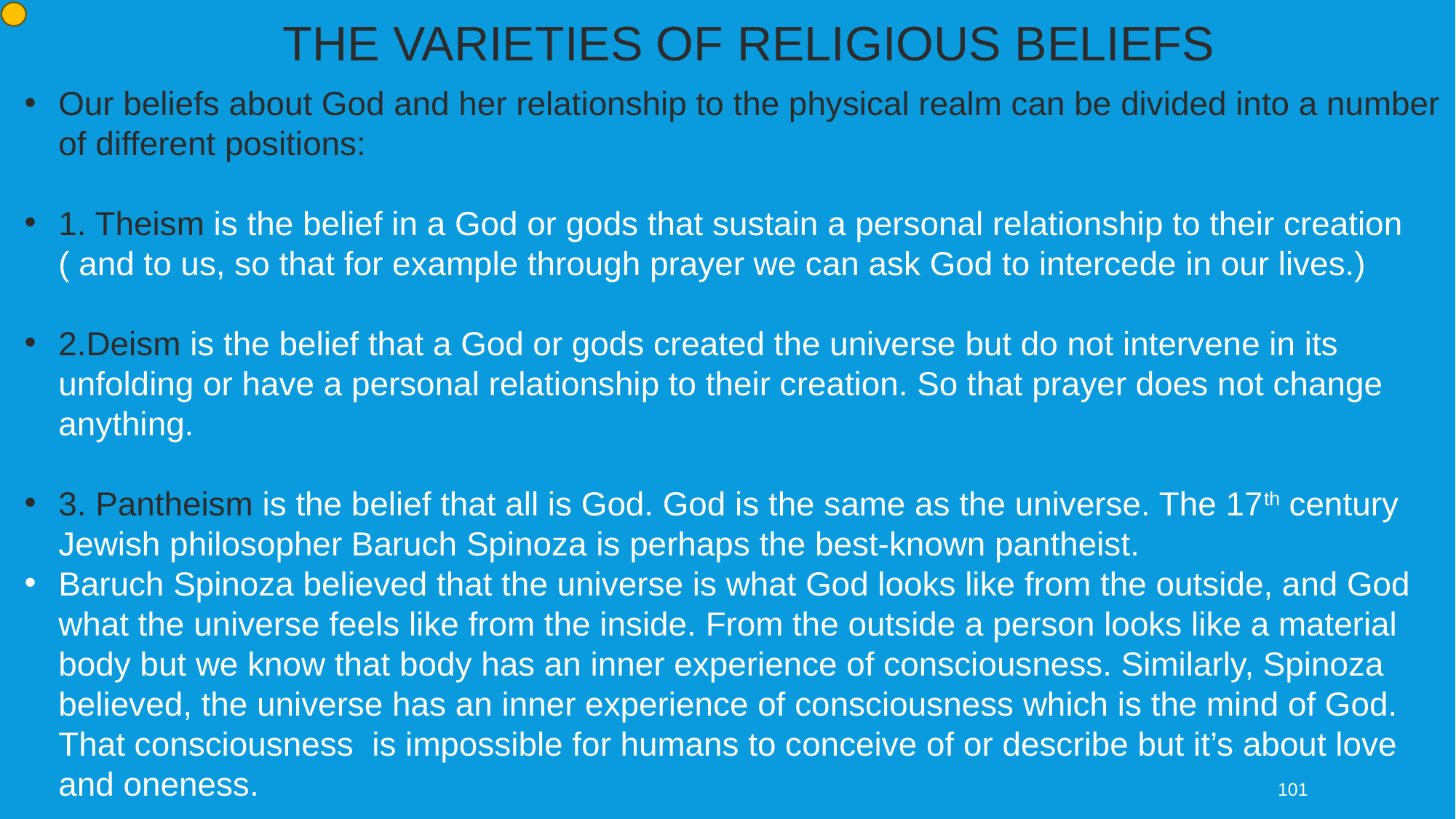

THE VARIETIES OF RELIGIOUS BELIEFS
Our beliefs about God and her relationship to the physical realm can be divided into a number of different positions:

1. Theism is the belief in a God or gods that sustain a personal relationship to their creation ( and to us, so that for example through prayer we can ask God to intercede in our lives.)

2.Deism is the belief that a God or gods created the universe but do not intervene in its unfolding or have a personal relationship to their creation. So that prayer does not change anything.

3. Pantheism is the belief that all is God. God is the same as the universe. The 17th century Jewish philosopher Baruch Spinoza is perhaps the best-known pantheist.
Baruch Spinoza believed that the universe is what God looks like from the outside, and God what the universe feels like from the inside. From the outside a person looks like a material body but we know that body has an inner experience of consciousness. Similarly, Spinoza believed, the universe has an inner experience of consciousness which is the mind of God. That consciousness  is impossible for humans to conceive of or describe but it’s about love and oneness.

101